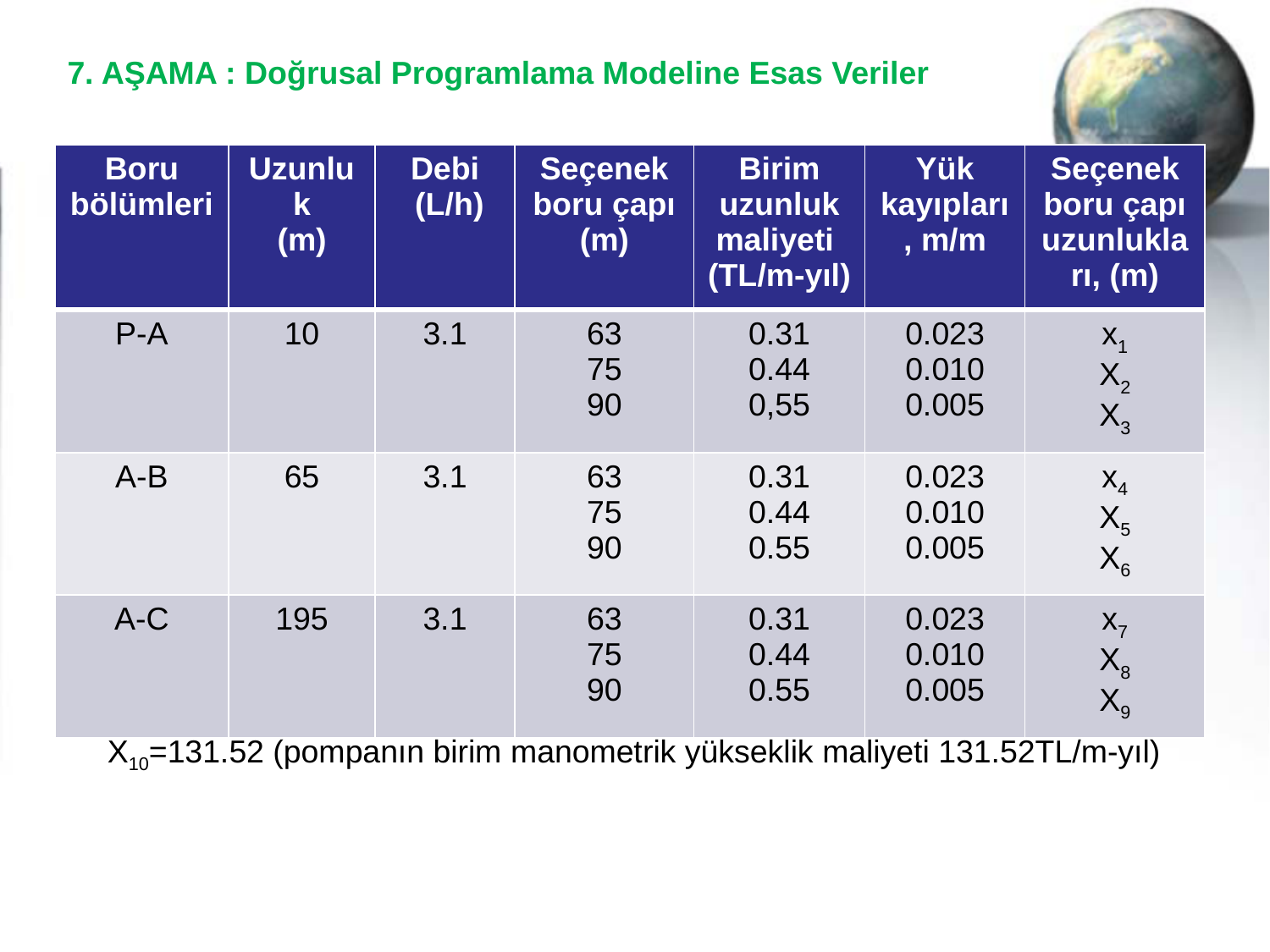

7. AŞAMA : Doğrusal Programlama Modeline Esas Veriler

| Boru bölümleri | Uzunluk (m) | Debi (L/h) | Seçenek boru çapı (m) | Birim uzunluk maliyeti (TL/m-yıl) | Yük kayıpları, m/m | Seçenek boru çapı uzunlukları, (m) |
| --- | --- | --- | --- | --- | --- | --- |
| P-A | 10 | 3.1 | 63 75 90 | 0.31 0.44 0,55 | 0.023 0.010 0.005 | x1 X2 X3 |
| A-B | 65 | 3.1 | 63 75 90 | 0.31 0.44 0.55 | 0.023 0.010 0.005 | x4 X5 X6 |
| A-C | 195 | 3.1 | 63 75 90 | 0.31 0.44 0.55 | 0.023 0.010 0.005 | x7 X8 X9 |

X10=131.52 (pompanın birim manometrik yükseklik maliyeti 131.52TL/m-yıl)